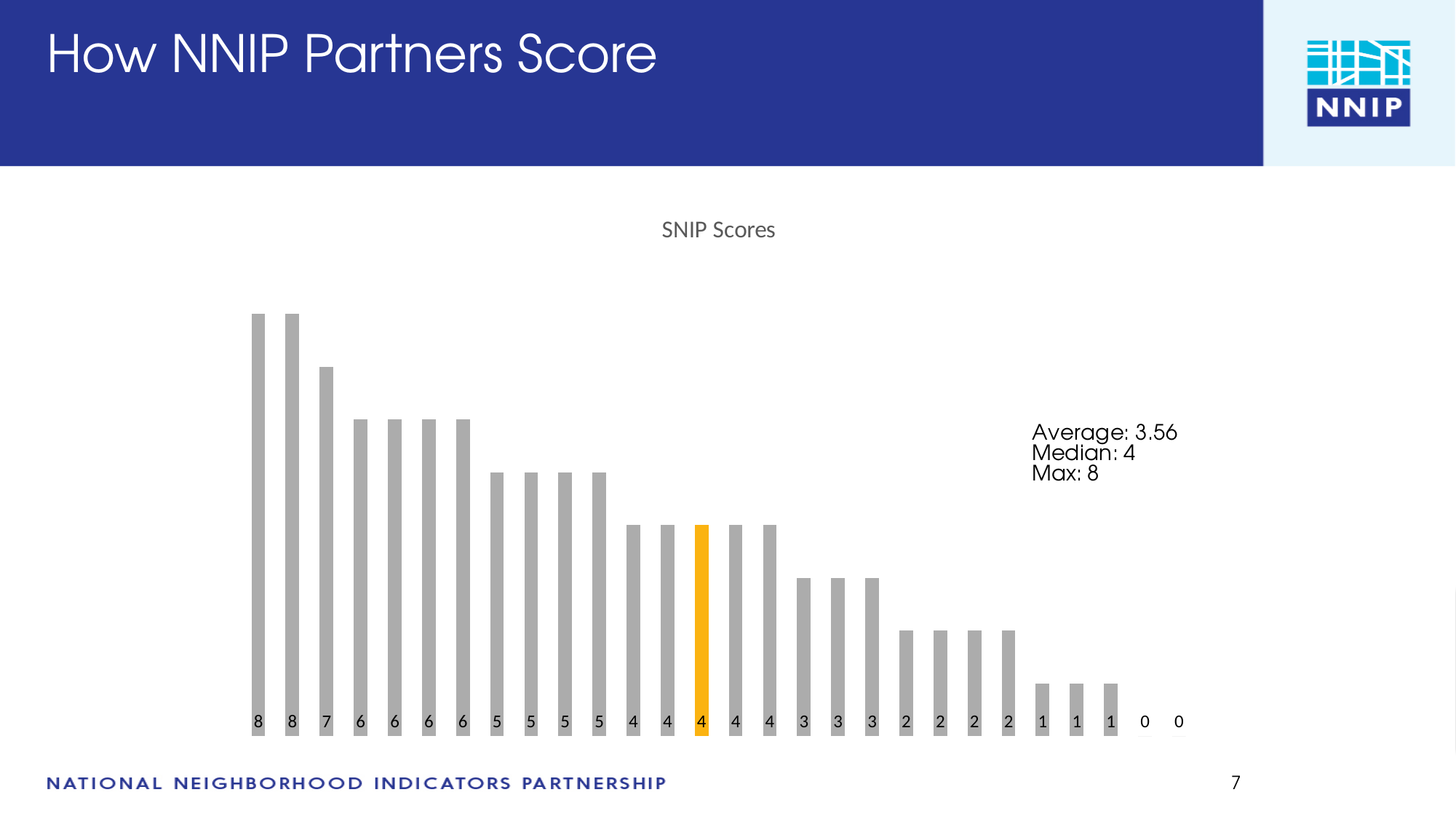

# How NNIP Partners Score

### Chart: SNIP Scores

| Category |  |
|---|---|
7